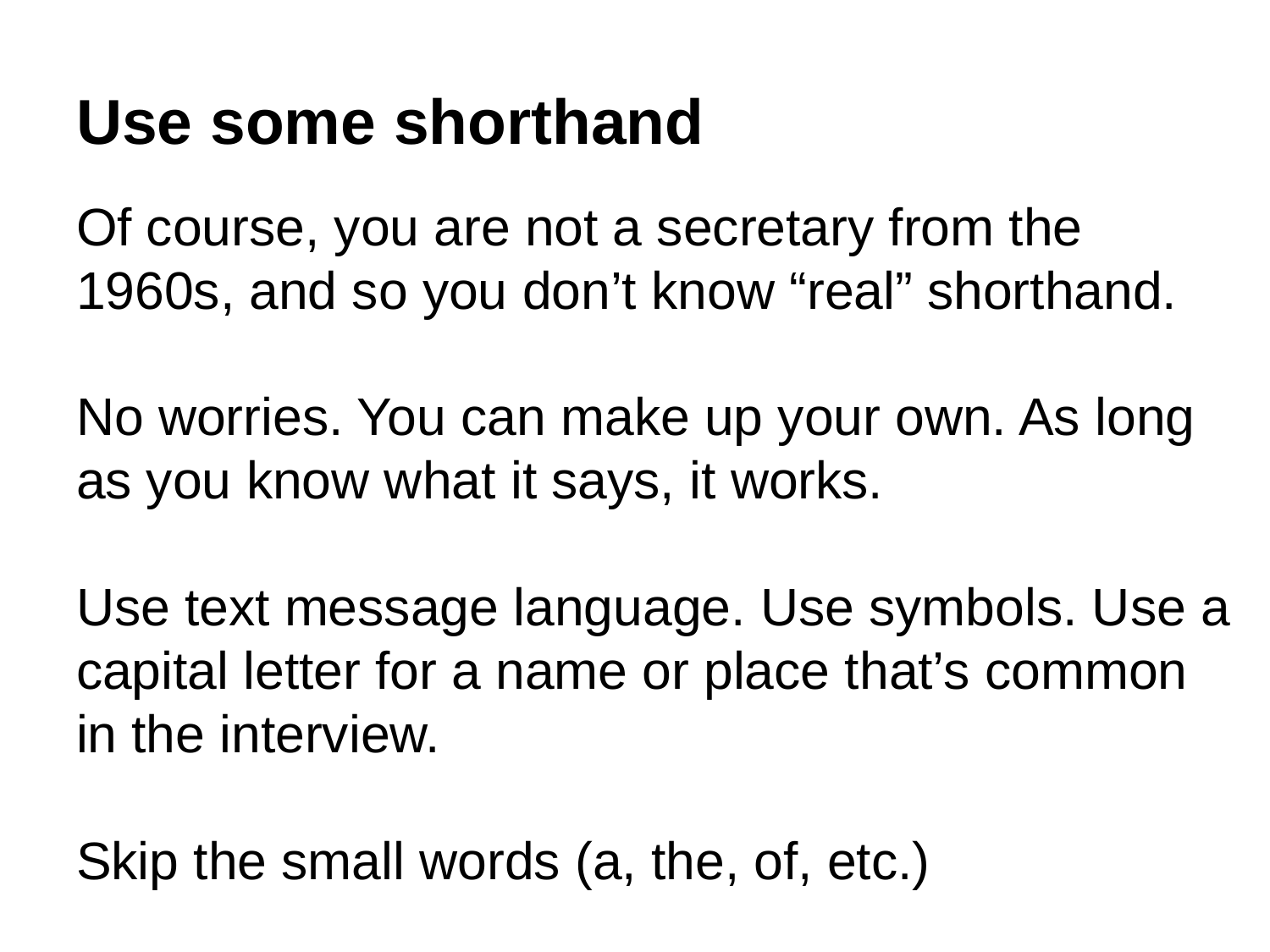

# Use some shorthand
Of course, you are not a secretary from the 1960s, and so you don’t know “real” shorthand.

No worries. You can make up your own. As long as you know what it says, it works.

Use text message language. Use symbols. Use a capital letter for a name or place that’s common in the interview.

Skip the small words (a, the, of, etc.)